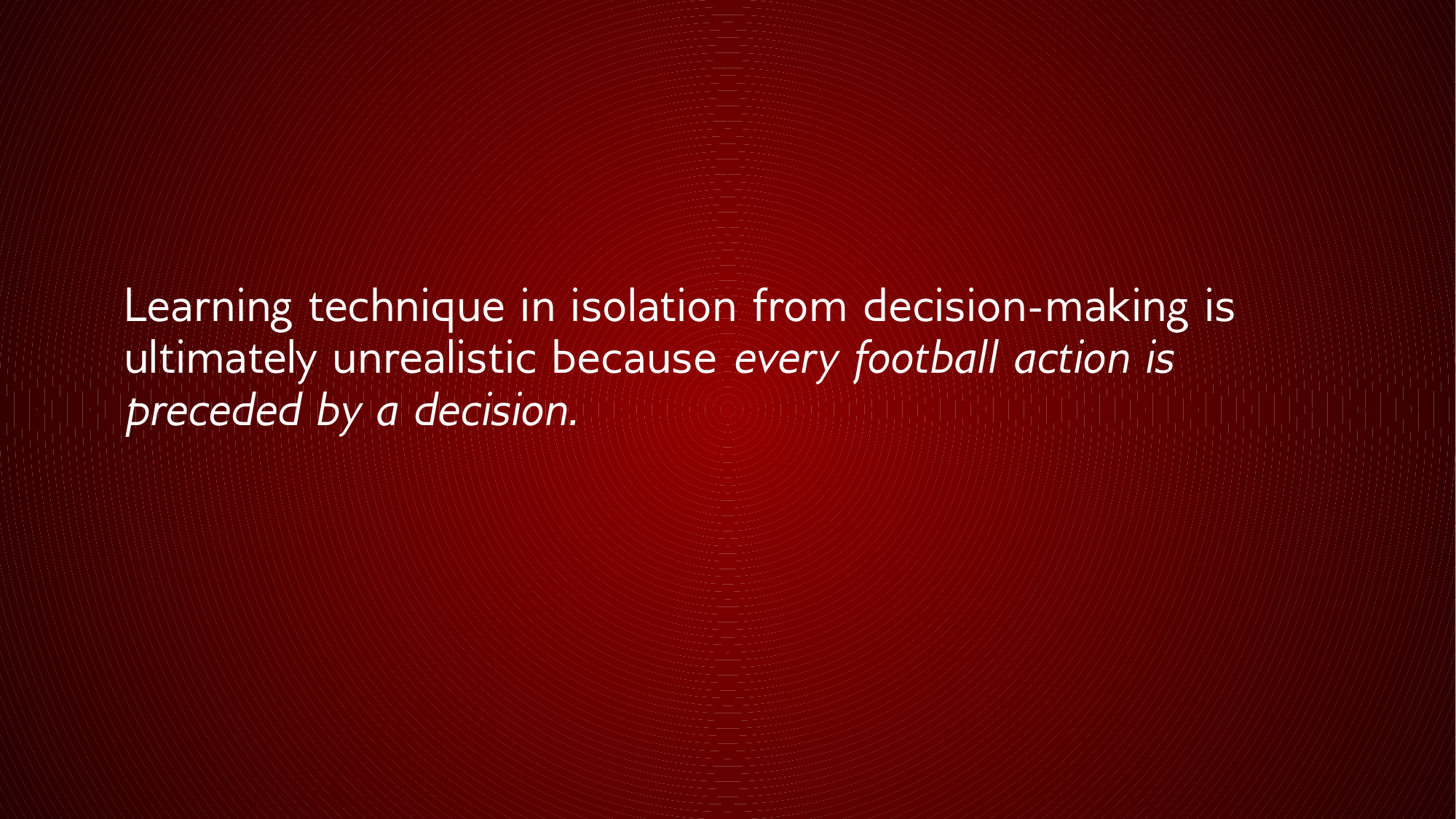

Learning technique in isolation from decision-making is ultimately unrealistic because every football action is preceded by a decision.